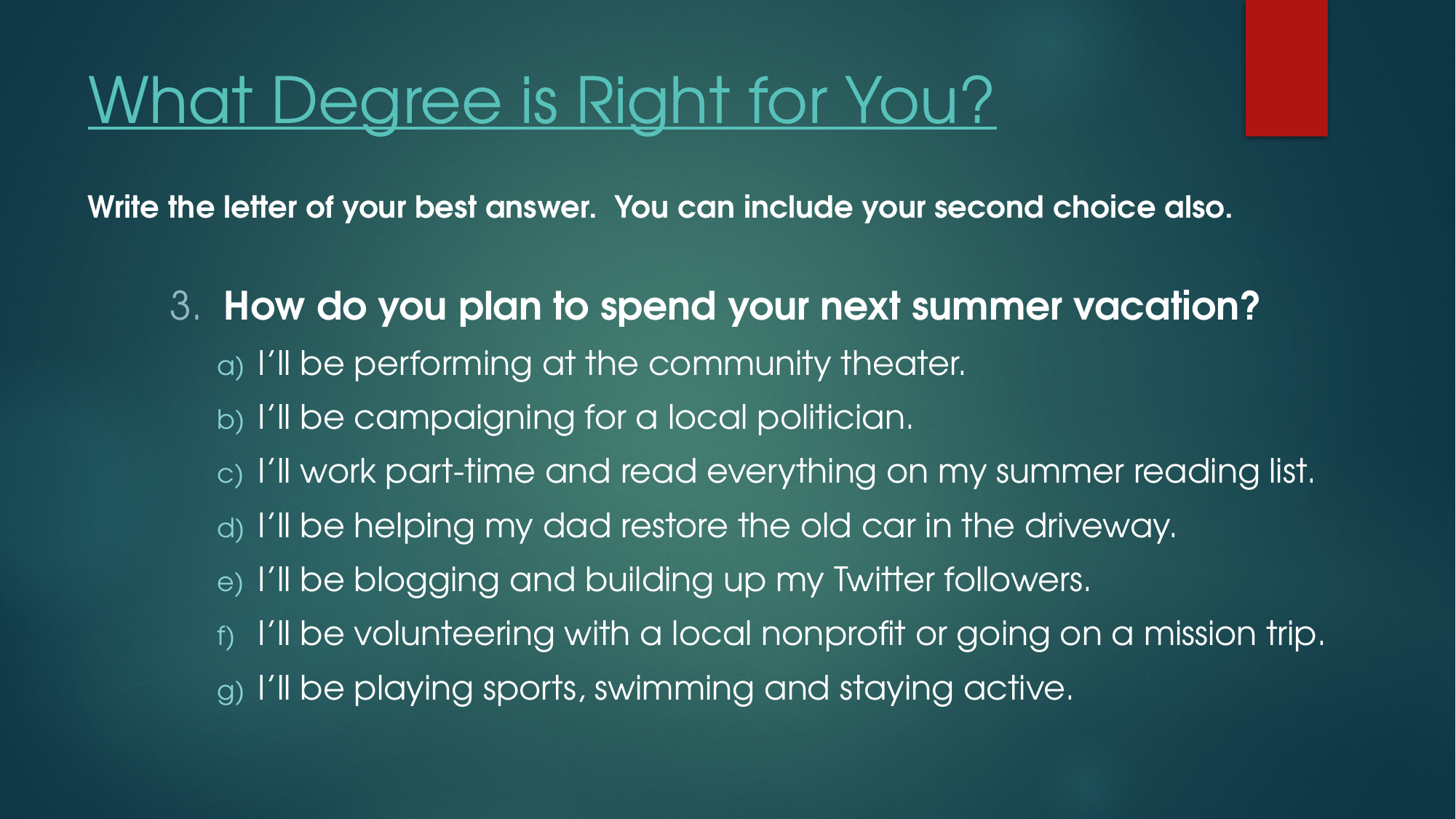

# What Degree is Right for You?
Write the letter of your best answer.  You can include your second choice also.
3.  How do you plan to spend your next summer vacation?
I’ll be performing at the community theater.
I’ll be campaigning for a local politician.
I’ll work part-time and read everything on my summer reading list.
I’ll be helping my dad restore the old car in the driveway.
I’ll be blogging and building up my Twitter followers.
I’ll be volunteering with a local nonprofit or going on a mission trip.
I’ll be playing sports, swimming and staying active.